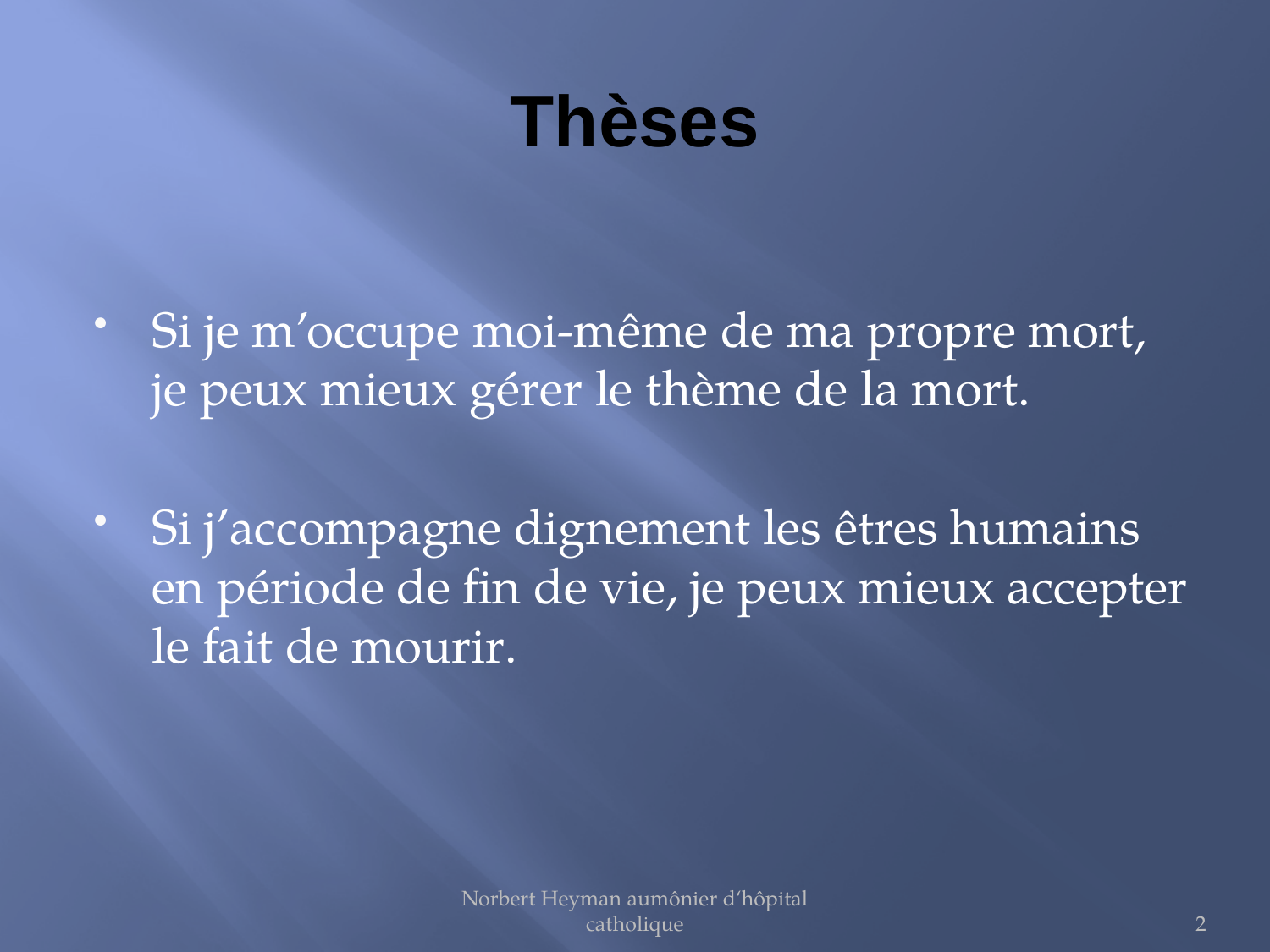

# Thèses

Si je m’occupe moi-même de ma propre mort, je peux mieux gérer le thème de la mort.

Si j’accompagne dignement les êtres humains en période de fin de vie, je peux mieux accepter le fait de mourir.
Norbert Heyman aumônier d‘hôpital catholique
2